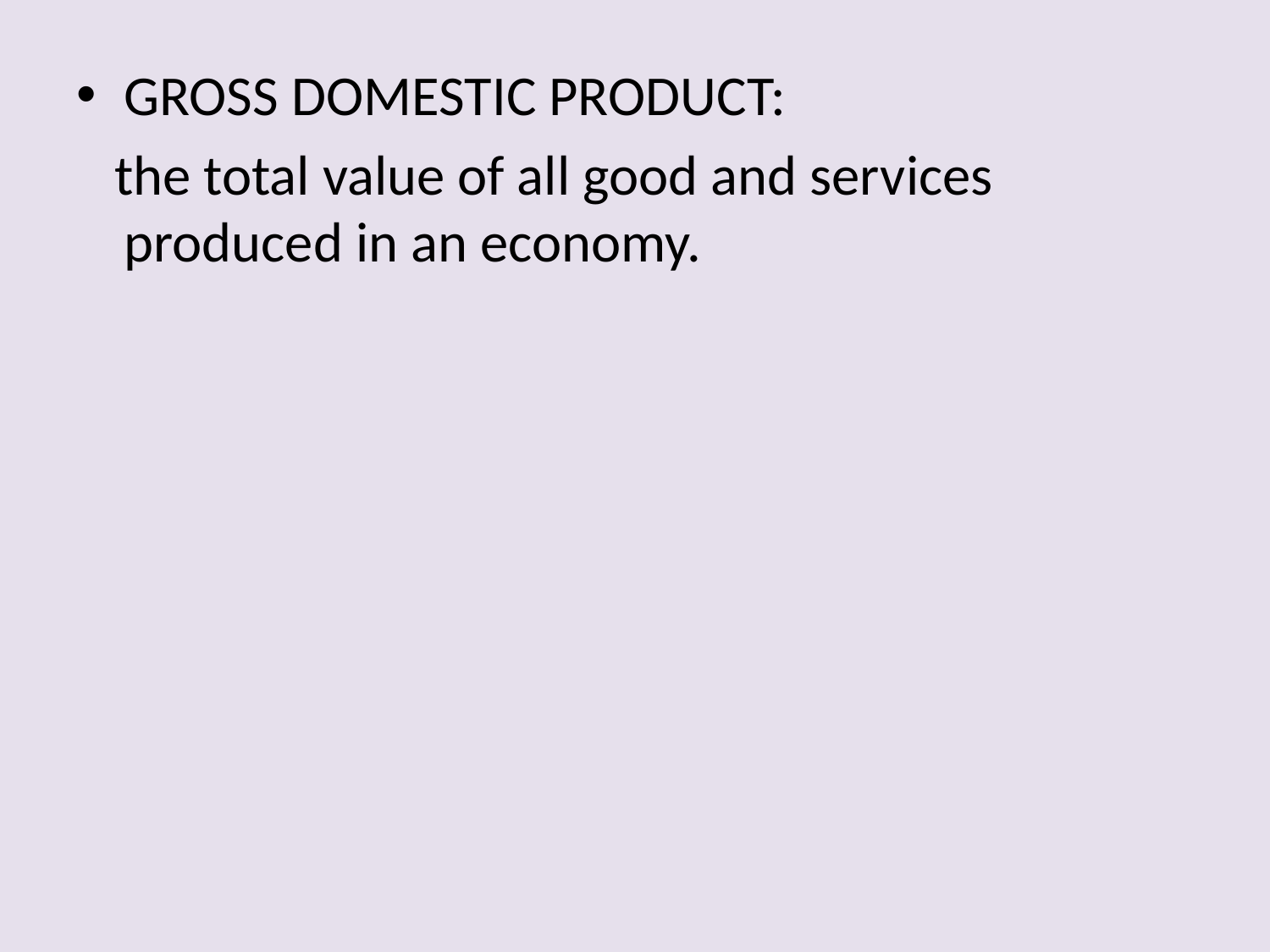

#
GROSS DOMESTIC PRODUCT:
   the total value of all good and services produced in an economy.